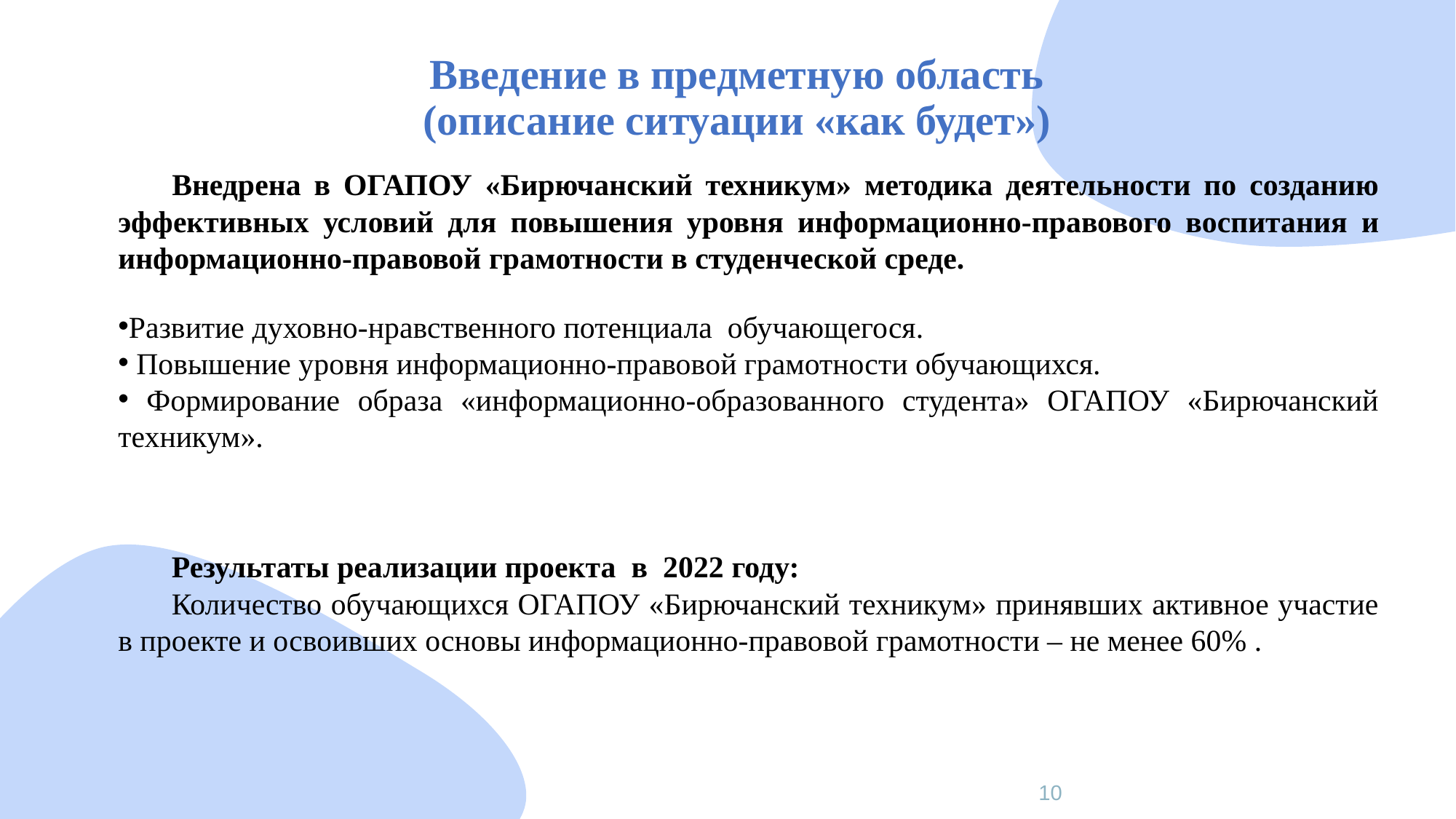

# Введение в предметную область (описание ситуации «как будет»)
Внедрена в ОГАПОУ «Бирючанский техникум» методика деятельности по созданию эффективных условий для повышения уровня информационно-правового воспитания и информационно-правовой грамотности в студенческой среде.

Развитие духовно-нравственного потенциала  обучающегося.
 Повышение уровня информационно-правовой грамотности обучающихся.
 Формирование образа «информационно-образованного студента» ОГАПОУ «Бирючанский техникум».

Результаты реализации проекта  в  2022 году:
Количество обучающихся ОГАПОУ «Бирючанский техникум» принявших активное участие в проекте и освоивших основы информационно-правовой грамотности – не менее 60% .

10